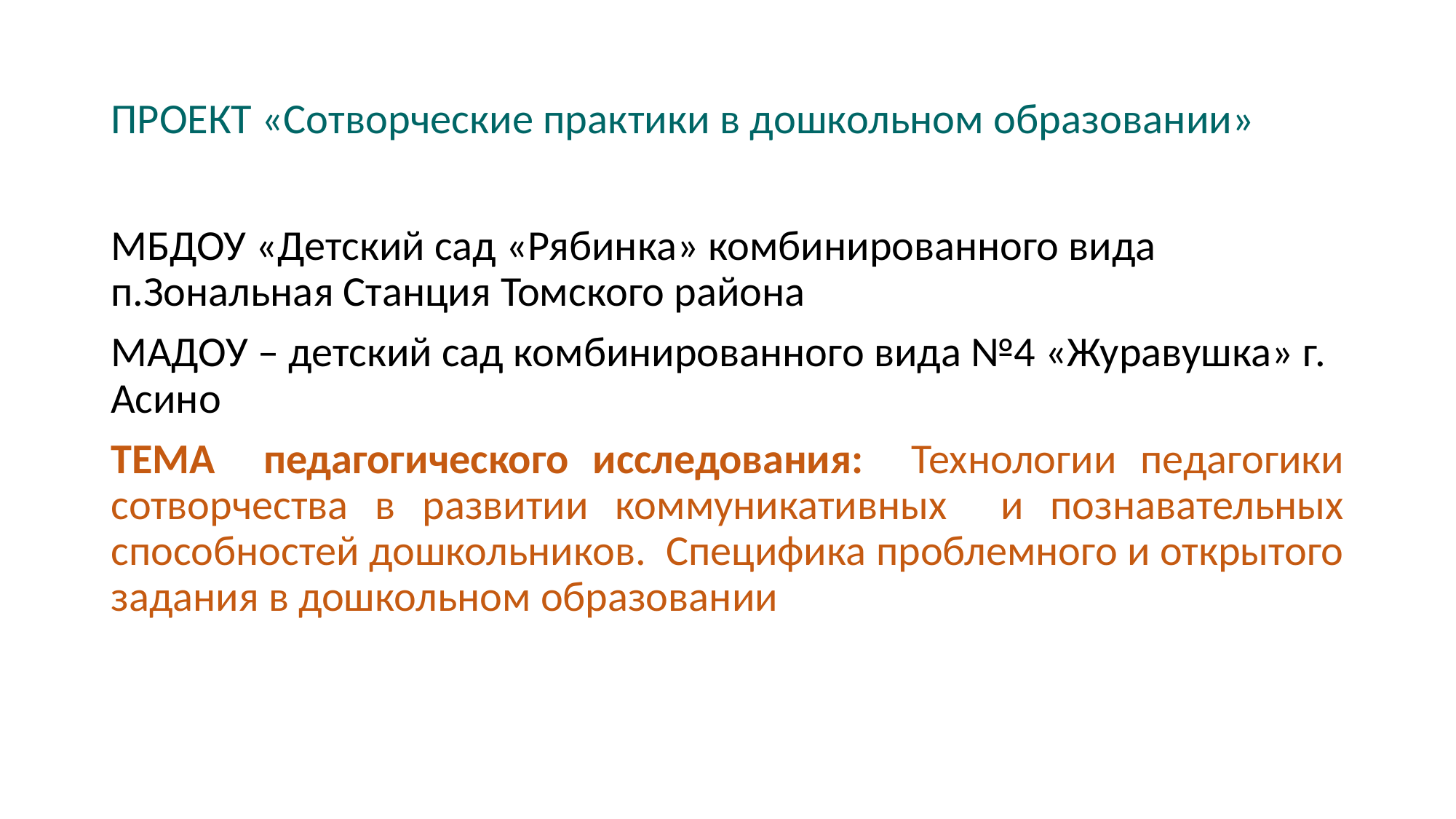

# ПРОЕКТ «Сотворческие практики в дошкольном образовании»
МБДОУ «Детский сад «Рябинка» комбинированного вида п.Зональная Станция Томского района
МАДОУ – детский сад комбинированного вида №4 «Журавушка» г. Асино
ТЕМА  педагогического исследования:  Технологии педагогики сотворчества в развитии коммуникативных  и познавательных способностей дошкольников.  Специфика проблемного и открытого задания в дошкольном образовании